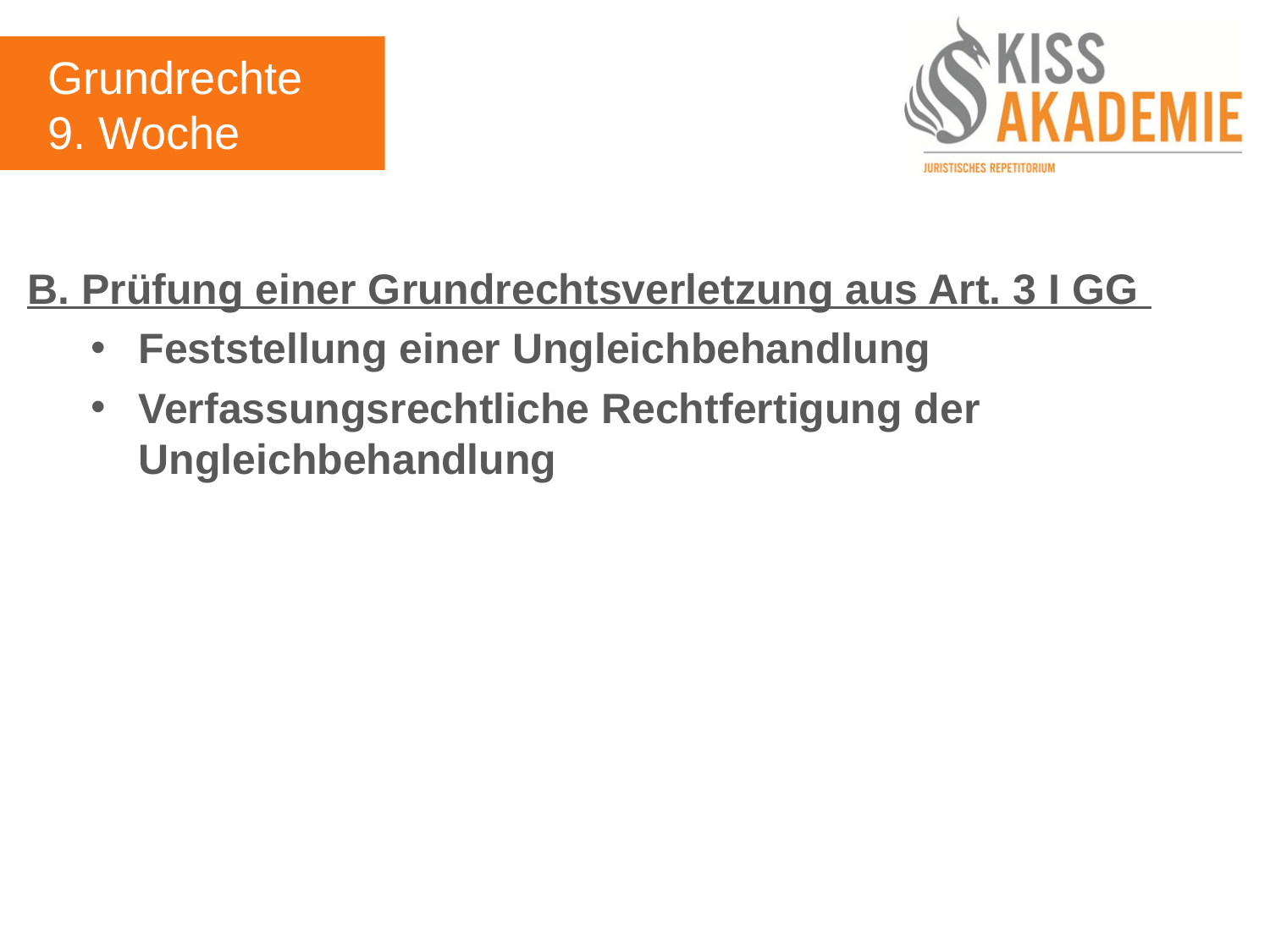

Grundrechte
9. Woche

B. Prüfung einer Grundrechtsverletzung aus Art. 3 I GG
Feststellung einer Ungleichbehandlung
Verfassungsrechtliche Rechtfertigung der Ungleichbehandlung